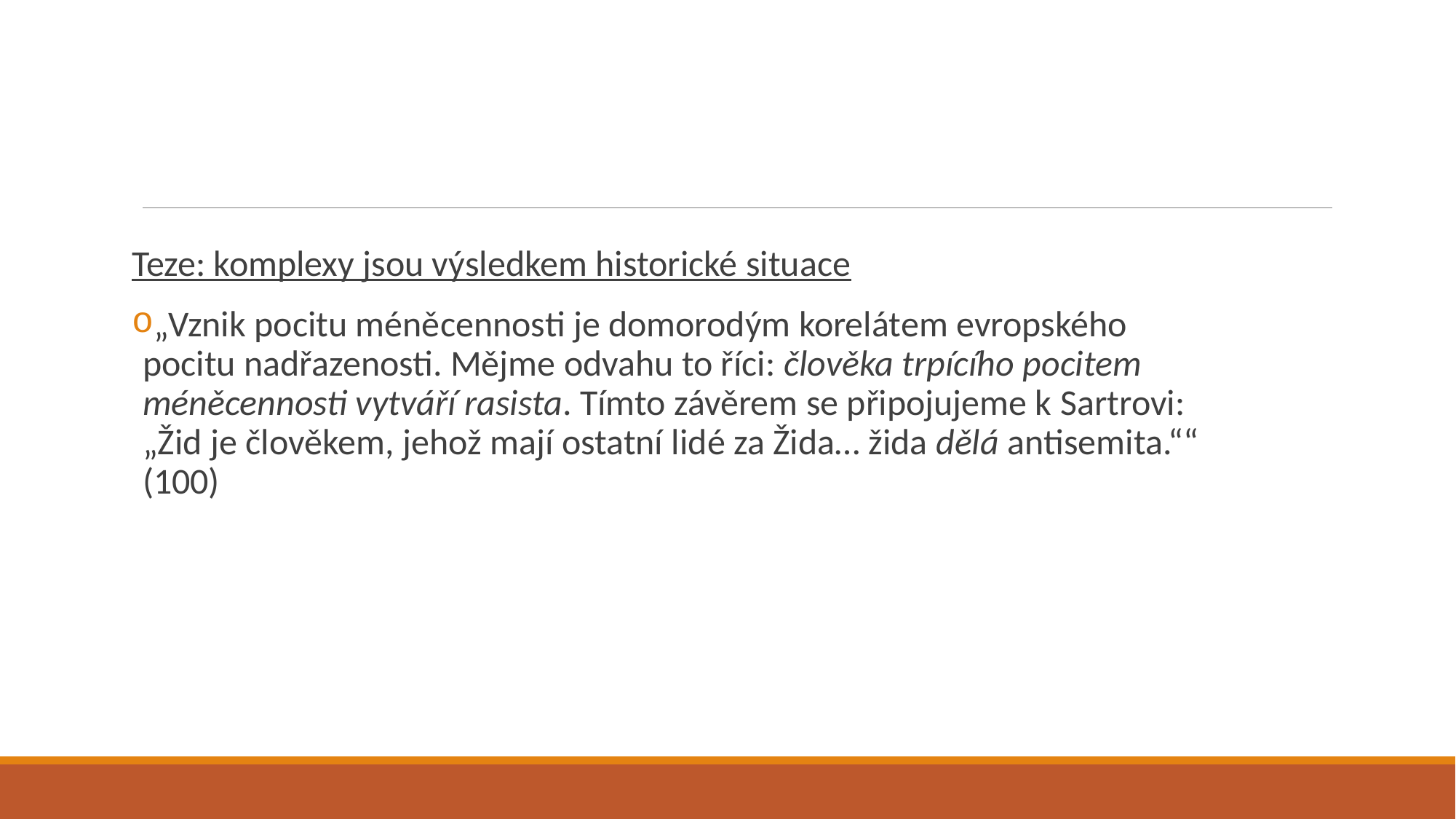

#
Teze: komplexy jsou výsledkem historické situace
„Vznik pocitu méněcennosti je domorodým korelátem evropského pocitu nadřazenosti. Mějme odvahu to říci: člověka trpícího pocitem méněcennosti vytváří rasista. Tímto závěrem se připojujeme k Sartrovi: „Žid je člověkem, jehož mají ostatní lidé za Žida… žida dělá antisemita.““ (100)